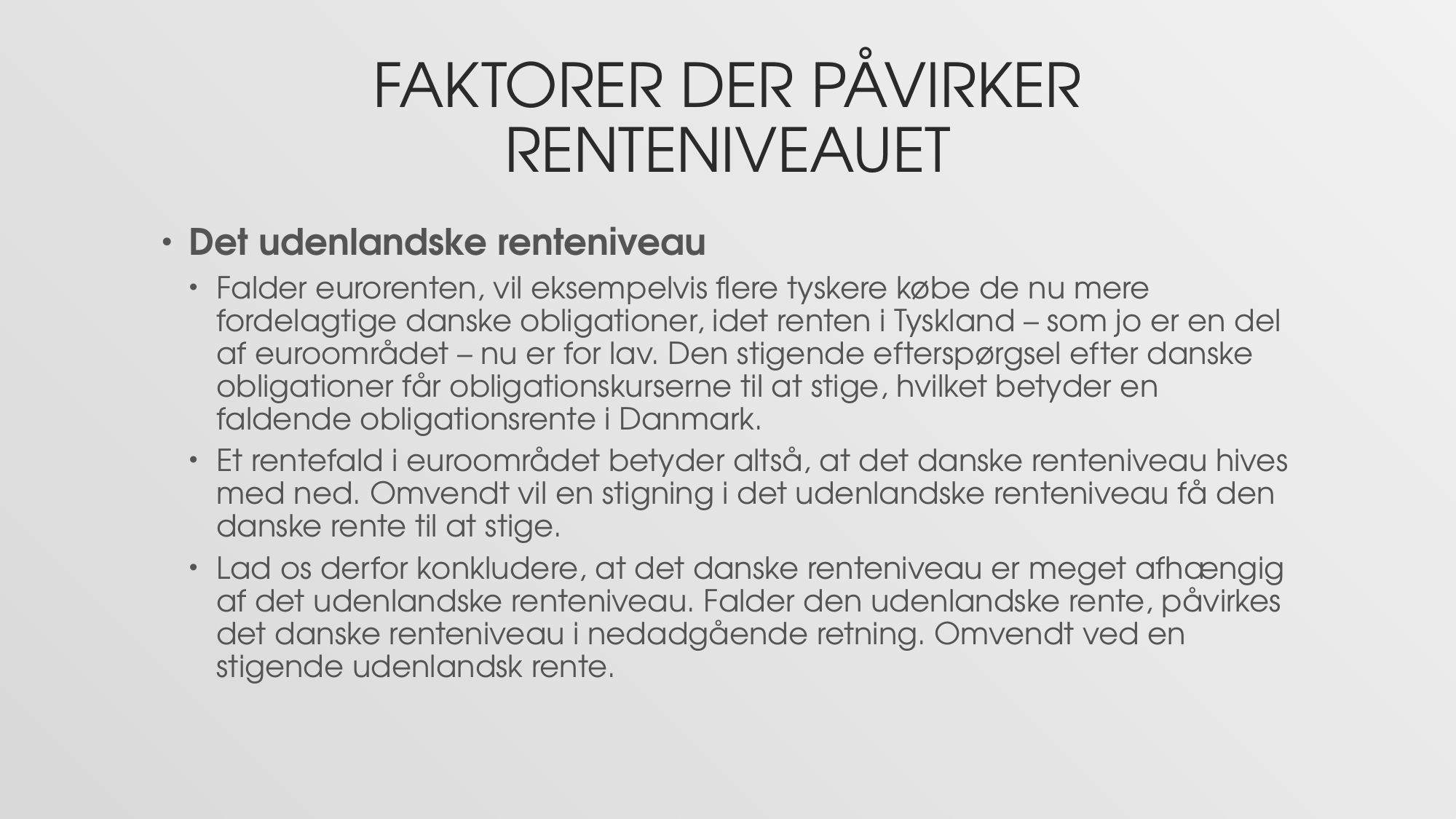

# Faktorer der påvirker renteniveauet
Det udenlandske renteniveau
Falder eurorenten, vil eksempelvis flere tyskere købe de nu mere fordelagtige danske obligationer, idet renten i Tyskland – som jo er en del af euroområdet – nu er for lav. Den stigende efterspørgsel efter danske obligationer får obligationskurserne til at stige, hvilket betyder en faldende obligationsrente i Danmark.
Et rentefald i euroområdet betyder altså, at det danske renteniveau hives med ned. Omvendt vil en stigning i det udenlandske renteniveau få den danske rente til at stige.
Lad os derfor konkludere, at det danske renteniveau er meget afhængig af det udenlandske renteniveau. Falder den udenlandske rente, påvirkes det danske renteniveau i nedadgående retning. Omvendt ved en stigende udenlandsk rente.